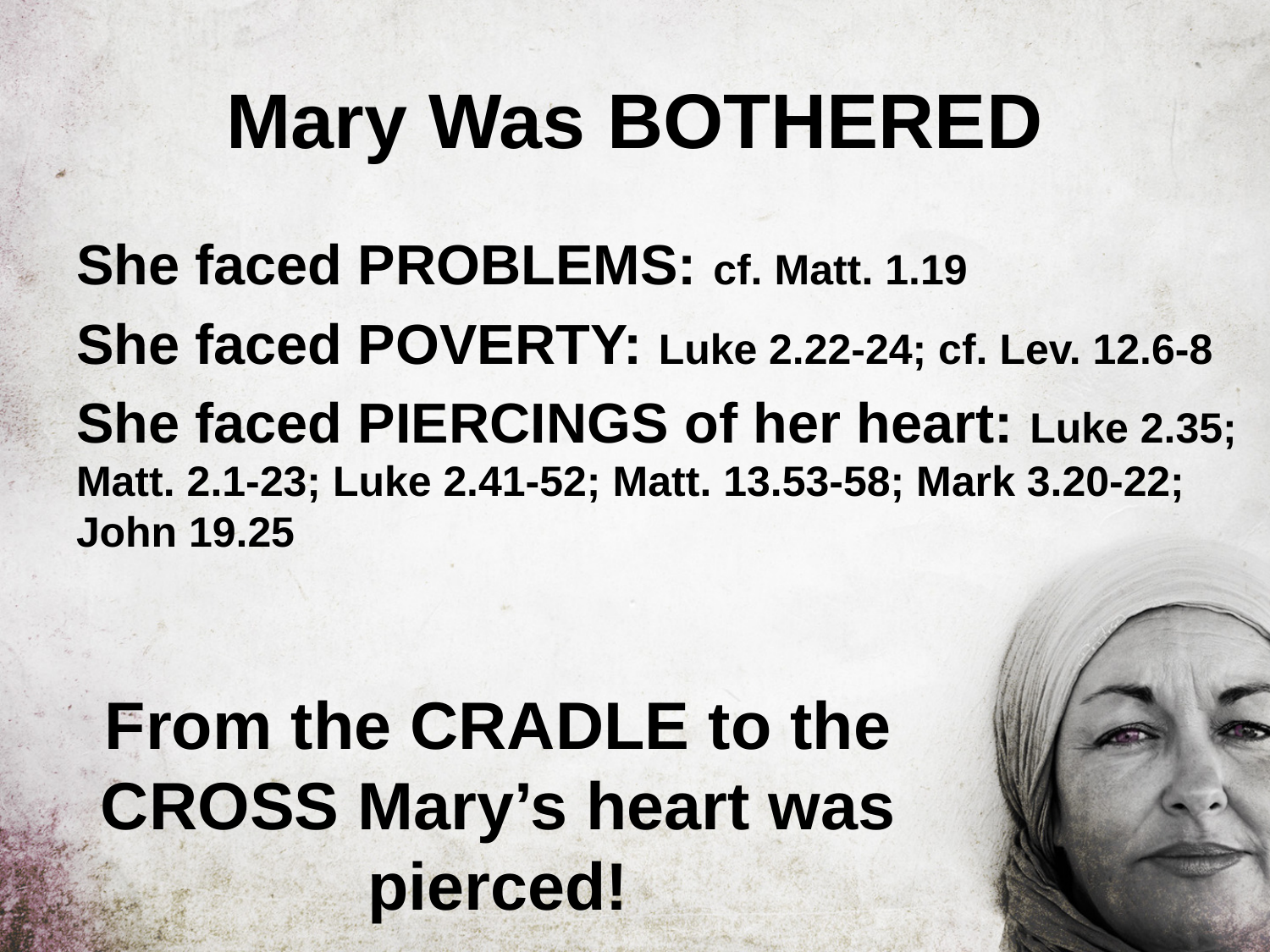

# Mary Was BOTHERED
She faced PROBLEMS: cf. Matt. 1.19
She faced POVERTY: Luke 2.22-24; cf. Lev. 12.6-8
She faced PIERCINGS of her heart: Luke 2.35; Matt. 2.1-23; Luke 2.41-52; Matt. 13.53-58; Mark 3.20-22; John 19.25
From the CRADLE to the CROSS Mary’s heart was pierced!